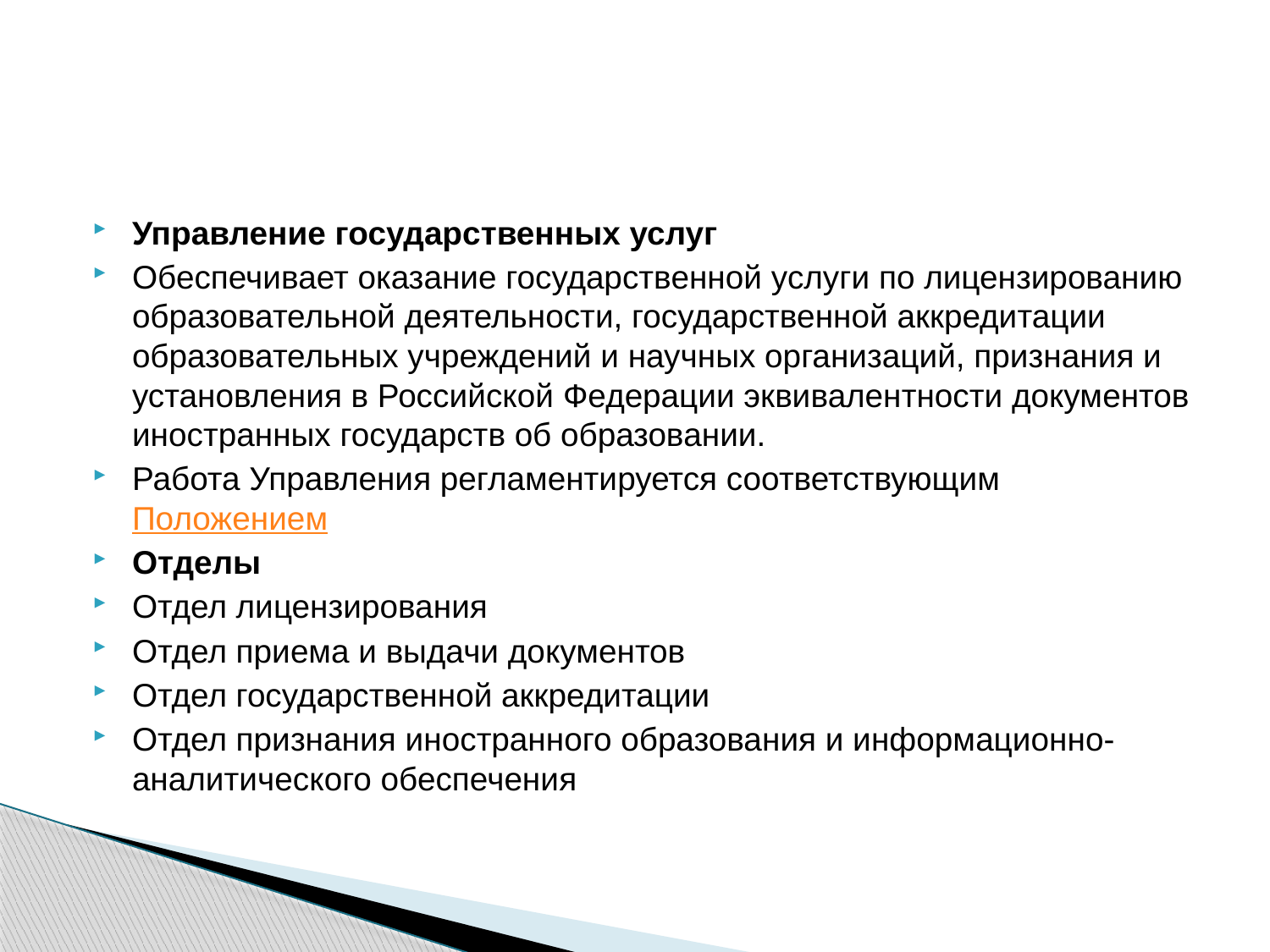

#
Управление государственных услуг
Обеспечивает оказание государственной услуги по лицензированию образовательной деятельности, государственной аккредитации образовательных учреждений и научных организаций, признания и установления в Российской Федерации эквивалентности документов иностранных государств об образовании.
Работа Управления регламентируется соответствующим Положением
Отделы
Отдел лицензирования
Отдел приема и выдачи документов
Отдел государственной аккредитации
Отдел признания иностранного образования и информационно-аналитического обеспечения